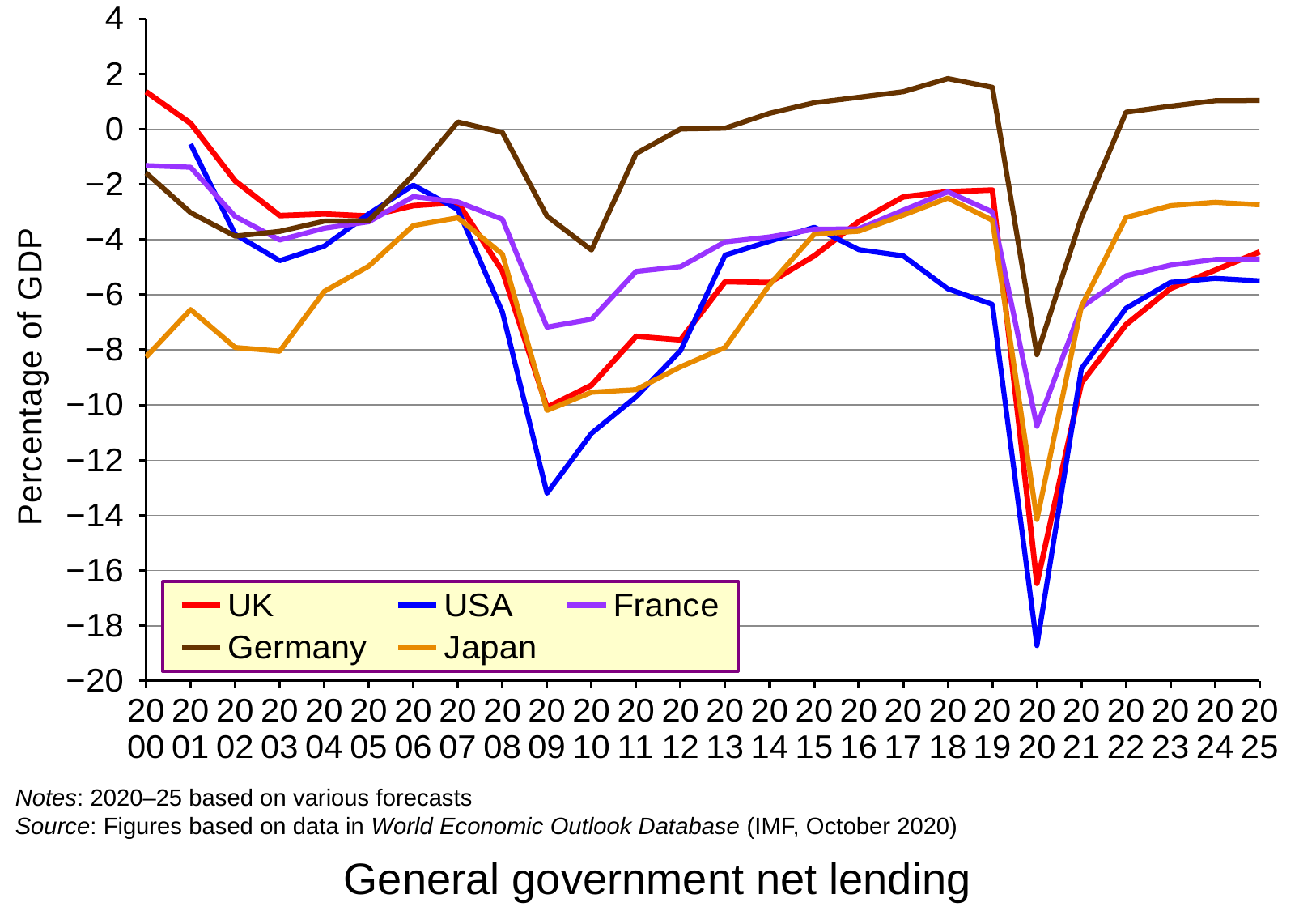

### Chart

| Category | UK | USA | France | Germany | Japan |
|---|---|---|---|---|---|
| 2000 | 1.36 | None | -1.318 | -1.585 | -8.252 |
| 2001 | 0.214 | -0.537 | -1.379 | -3.025 | -6.538 |
| 2002 | -1.873 | -3.812 | -3.16 | -3.875 | -7.914 |
| 2003 | -3.132 | -4.764 | -4.015 | -3.704 | -8.046 |
| 2004 | -3.071 | -4.238 | -3.591 | -3.334 | -5.881 |
| 2005 | -3.148 | -3.069 | -3.356 | -3.319 | -4.963 |
| 2006 | -2.77 | -2.029 | -2.444 | -1.653 | -3.492 |
| 2007 | -2.658 | -2.91 | -2.636 | 0.261 | -3.21 |
| 2008 | -5.146 | -6.63 | -3.264 | -0.116 | -4.531 |
| 2009 | -10.082 | -13.197 | -7.175 | -3.151 | -10.192 |
| 2010 | -9.28 | -11.024 | -6.887 | -4.379 | -9.534 |
| 2011 | -7.508 | -9.703 | -5.155 | -0.881 | -9.441 |
| 2012 | -7.639 | -8.028 | -4.981 | 0.009 | -8.613 |
| 2013 | -5.526 | -4.564 | -4.084 | 0.04 | -7.911 |
| 2014 | -5.557 | -4.058 | -3.905 | 0.58 | -5.636 |
| 2015 | -4.591 | -3.556 | -3.625 | 0.961 | -3.807 |
| 2016 | -3.348 | -4.364 | -3.612 | 1.16 | -3.697 |
| 2017 | -2.452 | -4.591 | -2.934 | 1.362 | -3.116 |
| 2018 | -2.264 | -5.786 | -2.267 | 1.837 | -2.496 |
| 2019 | -2.204 | -6.349 | -2.998 | 1.521 | -3.301 |
| 2020 | -16.464 | -18.718 | -10.769 | -8.175 | -14.151 |
| 2021 | -9.194 | -8.673 | -6.451 | -3.199 | -6.417 |
| 2022 | -7.082 | -6.489 | -5.313 | 0.619 | -3.197 |
| 2023 | -5.774 | -5.552 | -4.926 | 0.836 | -2.772 |
| 2024 | -5.107 | -5.406 | -4.719 | 1.036 | -2.65 |
| 2025 | -4.447 | -5.497 | -4.704 | 1.046 | -2.739 |
Notes: 2020–25 based on various forecasts
Source: Figures based on data in World Economic Outlook Database (IMF, October 2020)
General government net lending